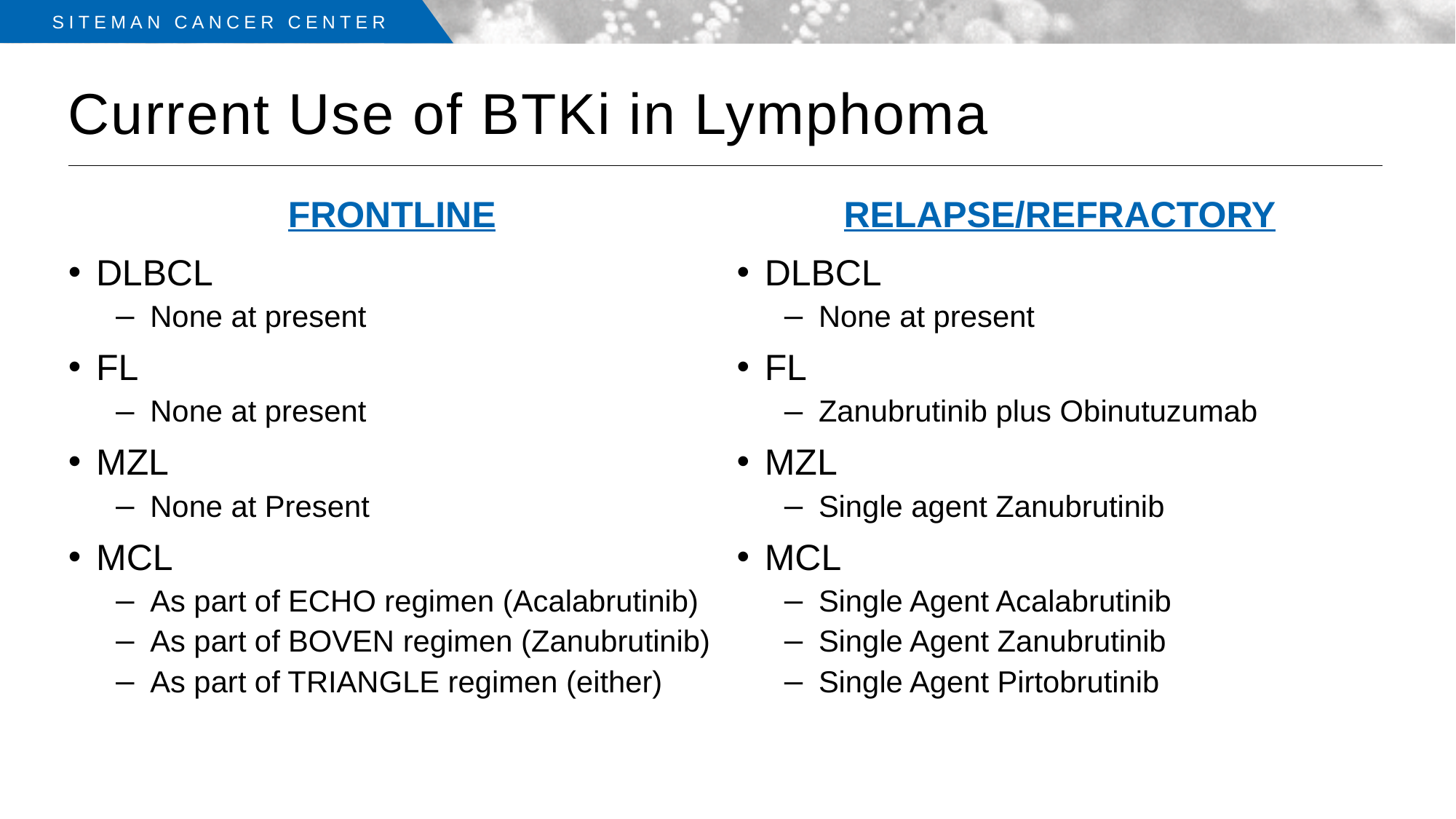

# Current Use of BTKi in Lymphoma
FRONTLINE
RELAPSE/REFRACTORY
DLBCL
None at present
FL
None at present
MZL
None at Present
MCL
As part of ECHO regimen (Acalabrutinib)
As part of BOVEN regimen (Zanubrutinib)
As part of TRIANGLE regimen (either)

DLBCL
None at present
FL
Zanubrutinib plus Obinutuzumab
MZL
Single agent Zanubrutinib
MCL
Single Agent Acalabrutinib
Single Agent Zanubrutinib
Single Agent Pirtobrutinib